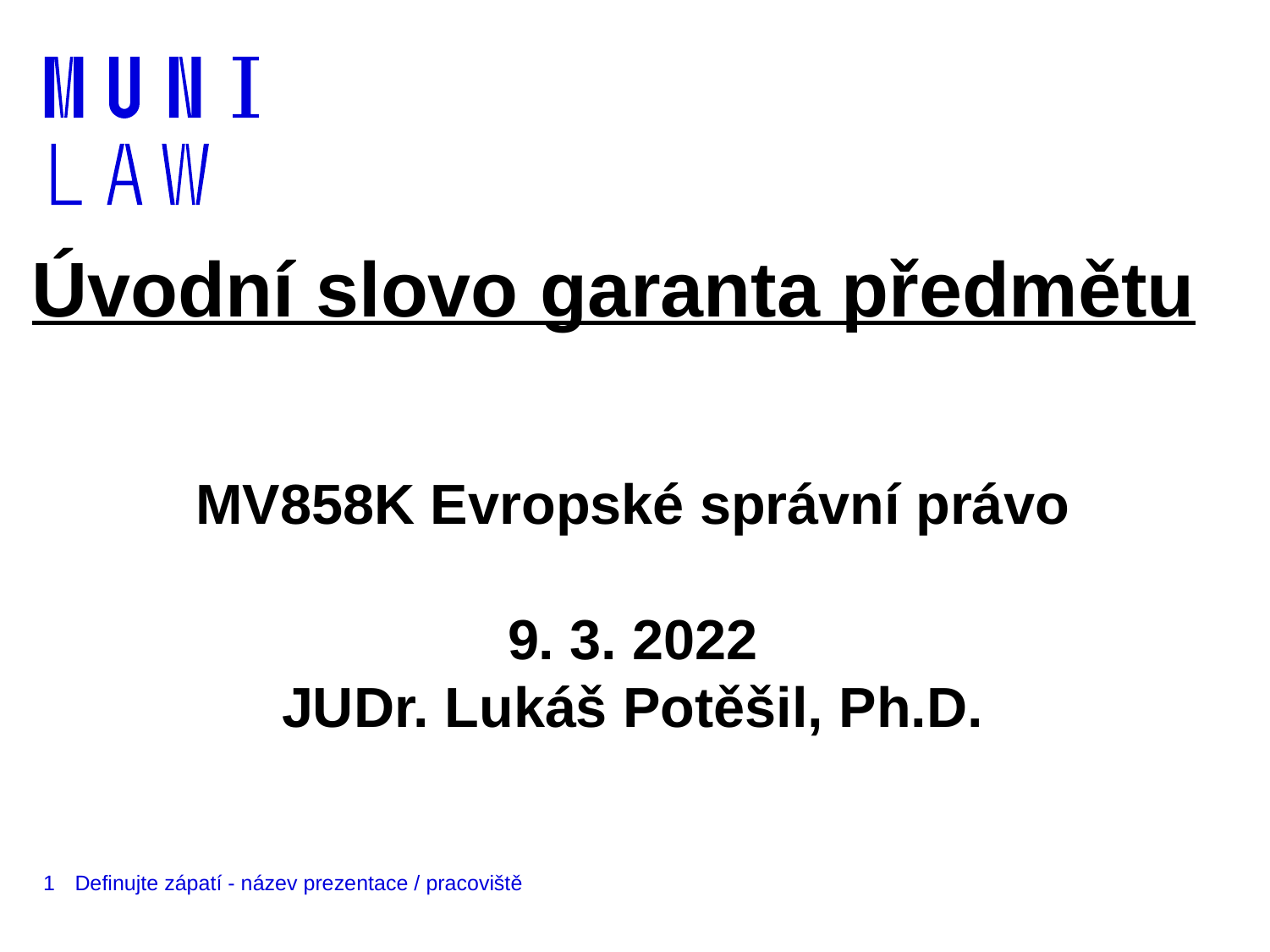

# Úvodní slovo garanta předmětu
MV858K Evropské správní právo
9. 3. 2022
JUDr. Lukáš Potěšil, Ph.D.
1
Definujte zápatí - název prezentace / pracoviště